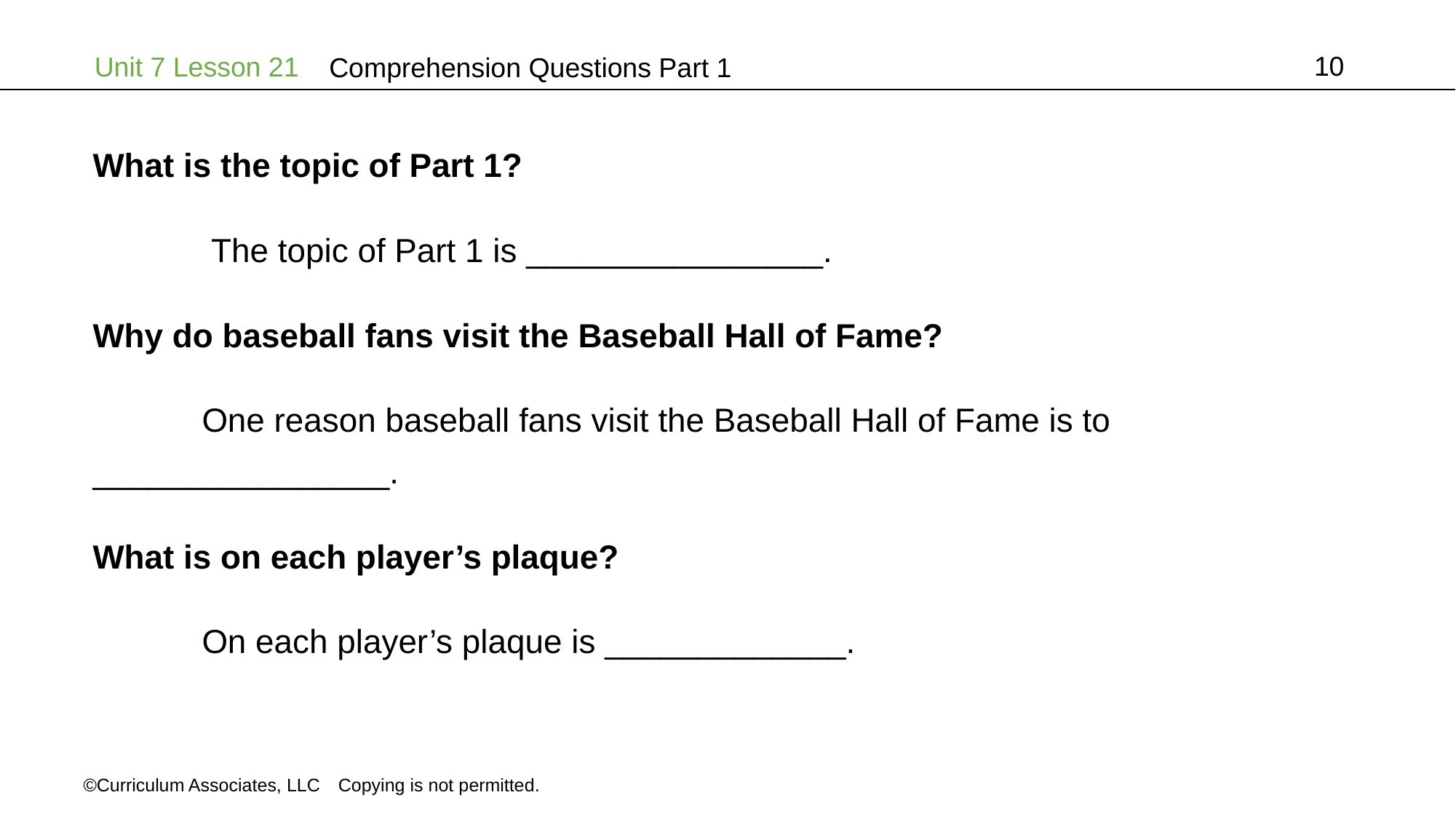

10
# Comprehension Questions Part 1

What is the topic of Part 1?
	 The topic of Part 1 is ________________.
Why do baseball fans visit the Baseball Hall of Fame?
	One reason baseball fans visit the Baseball Hall of Fame is to 	________________.
What is on each player’s plaque?
	On each player’s plaque is _____________.